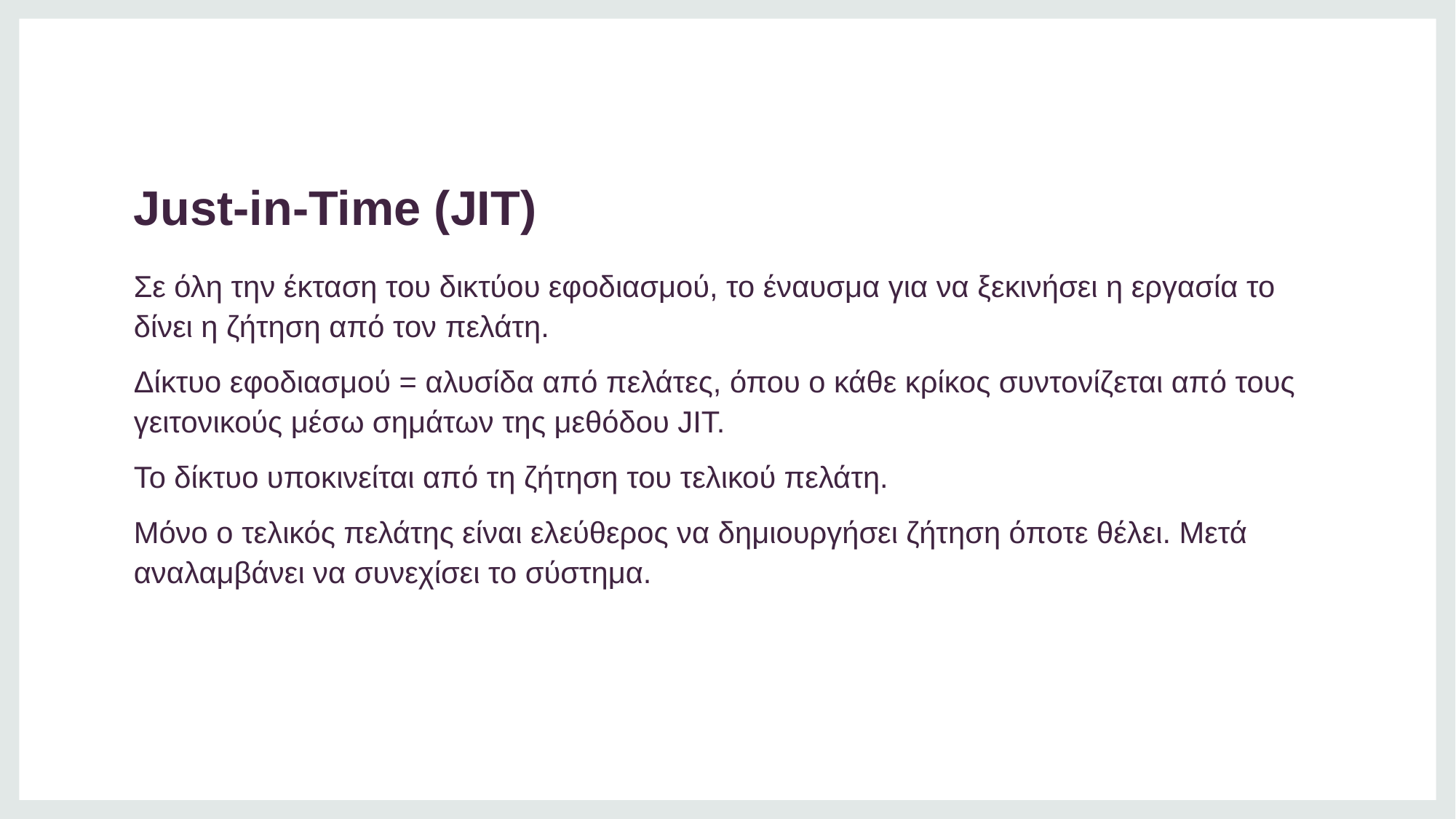

# Just-in-Time (JIT)
Σε όλη την έκταση του δικτύου εφοδιασμού, το έναυσμα για να ξεκινήσει η εργασία το δίνει η ζήτηση από τον πελάτη.
Δίκτυο εφοδιασμού = αλυσίδα από πελάτες, όπου ο κάθε κρίκος συντονίζεται από τους γειτονικούς μέσω σημάτων της μεθόδου JIT.
Το δίκτυο υποκινείται από τη ζήτηση του τελικού πελάτη.
Μόνο ο τελικός πελάτης είναι ελεύθερος να δημιουργήσει ζήτηση όποτε θέλει. Μετά αναλαμβάνει να συνεχίσει το σύστημα.